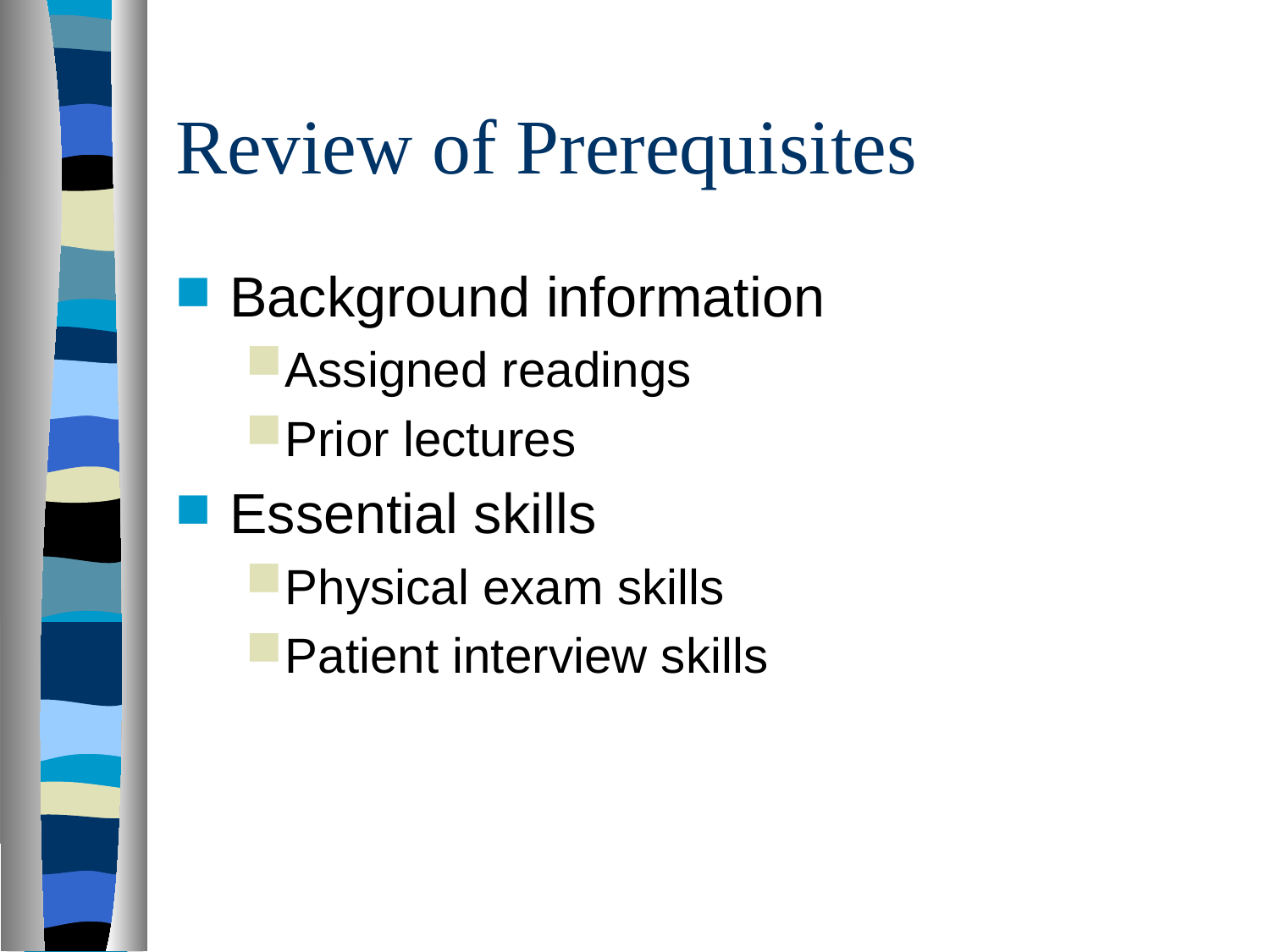

# Review of Prerequisites
Background information
Assigned readings
Prior lectures
Essential skills
Physical exam skills
Patient interview skills